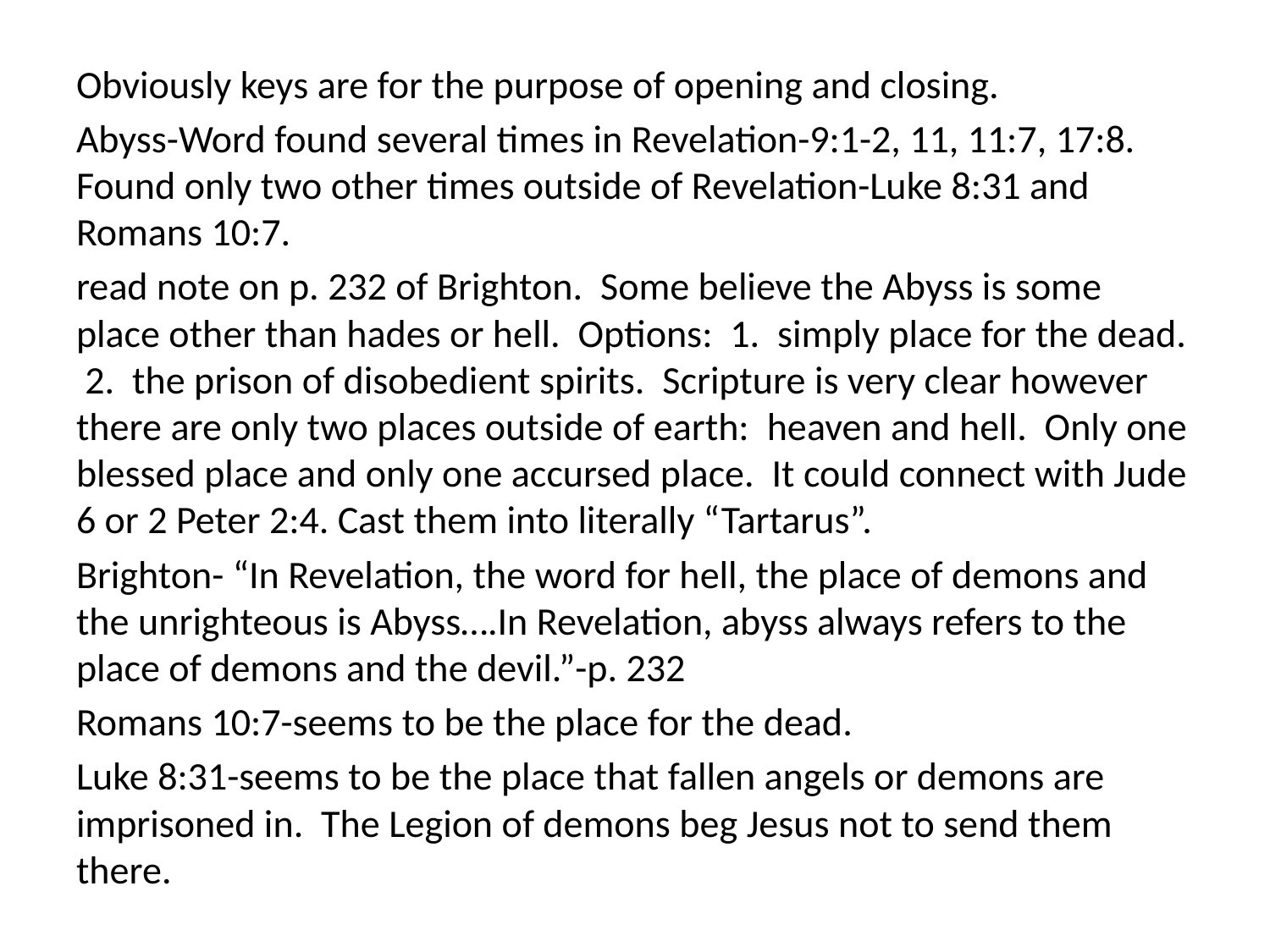

Obviously keys are for the purpose of opening and closing.
Abyss-Word found several times in Revelation-9:1-2, 11, 11:7, 17:8.  Found only two other times outside of Revelation-Luke 8:31 and Romans 10:7.
read note on p. 232 of Brighton.  Some believe the Abyss is some place other than hades or hell.  Options:  1.  simply place for the dead.  2.  the prison of disobedient spirits.  Scripture is very clear however there are only two places outside of earth:  heaven and hell.  Only one blessed place and only one accursed place.  It could connect with Jude 6 or 2 Peter 2:4. Cast them into literally “Tartarus”.
Brighton- “In Revelation, the word for hell, the place of demons and the unrighteous is Abyss….In Revelation, abyss always refers to the place of demons and the devil.”-p. 232
Romans 10:7-seems to be the place for the dead.
Luke 8:31-seems to be the place that fallen angels or demons are imprisoned in.  The Legion of demons beg Jesus not to send them there.